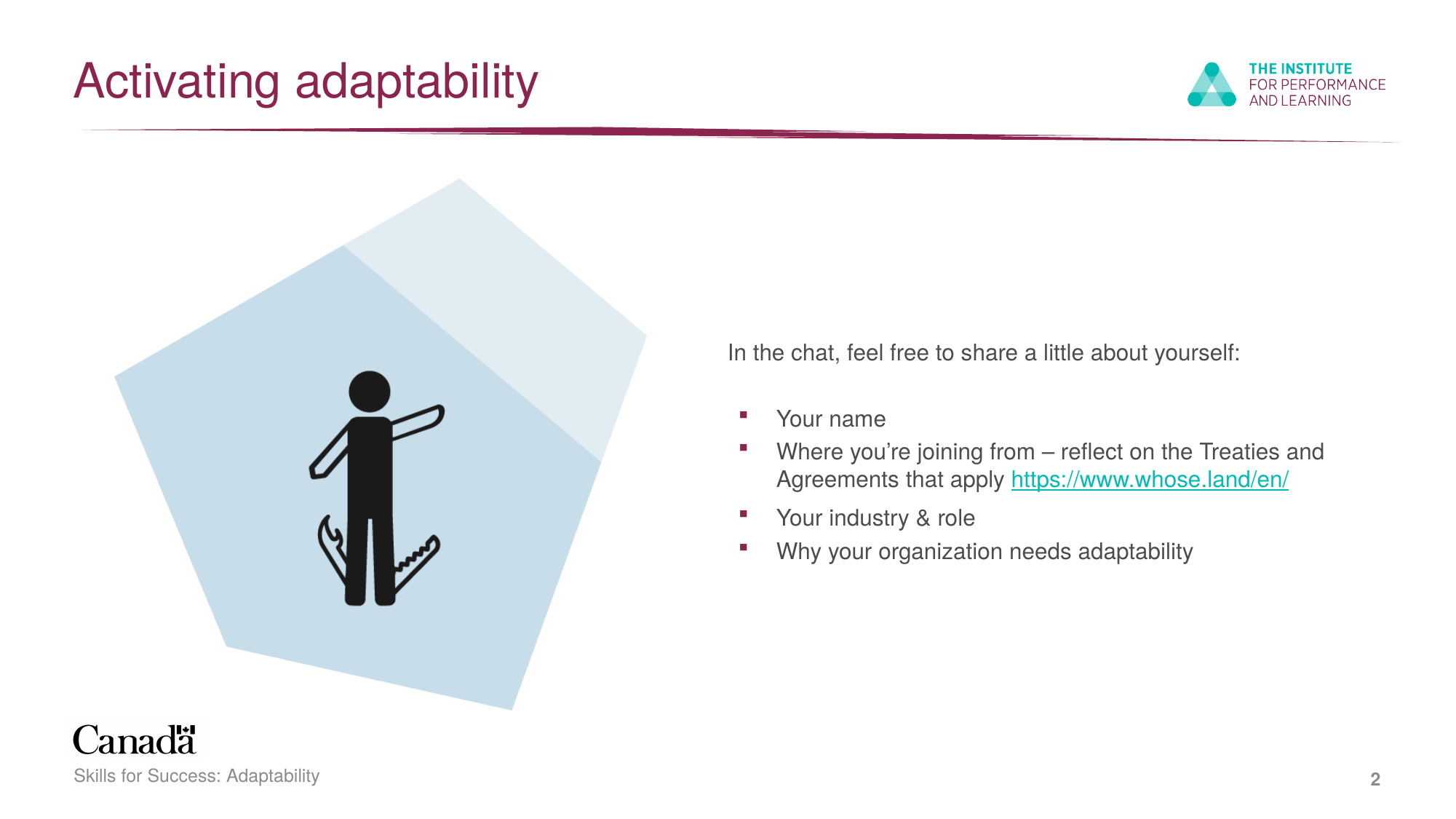

# Activating adaptability
In the chat, feel free to share a little about yourself:

Your name
Where you’re joining from – reflect on the Treaties and Agreements that apply https://www.whose.land/en/
Your industry & role
Why your organization needs adaptability

Skills for Success: Adaptability
2